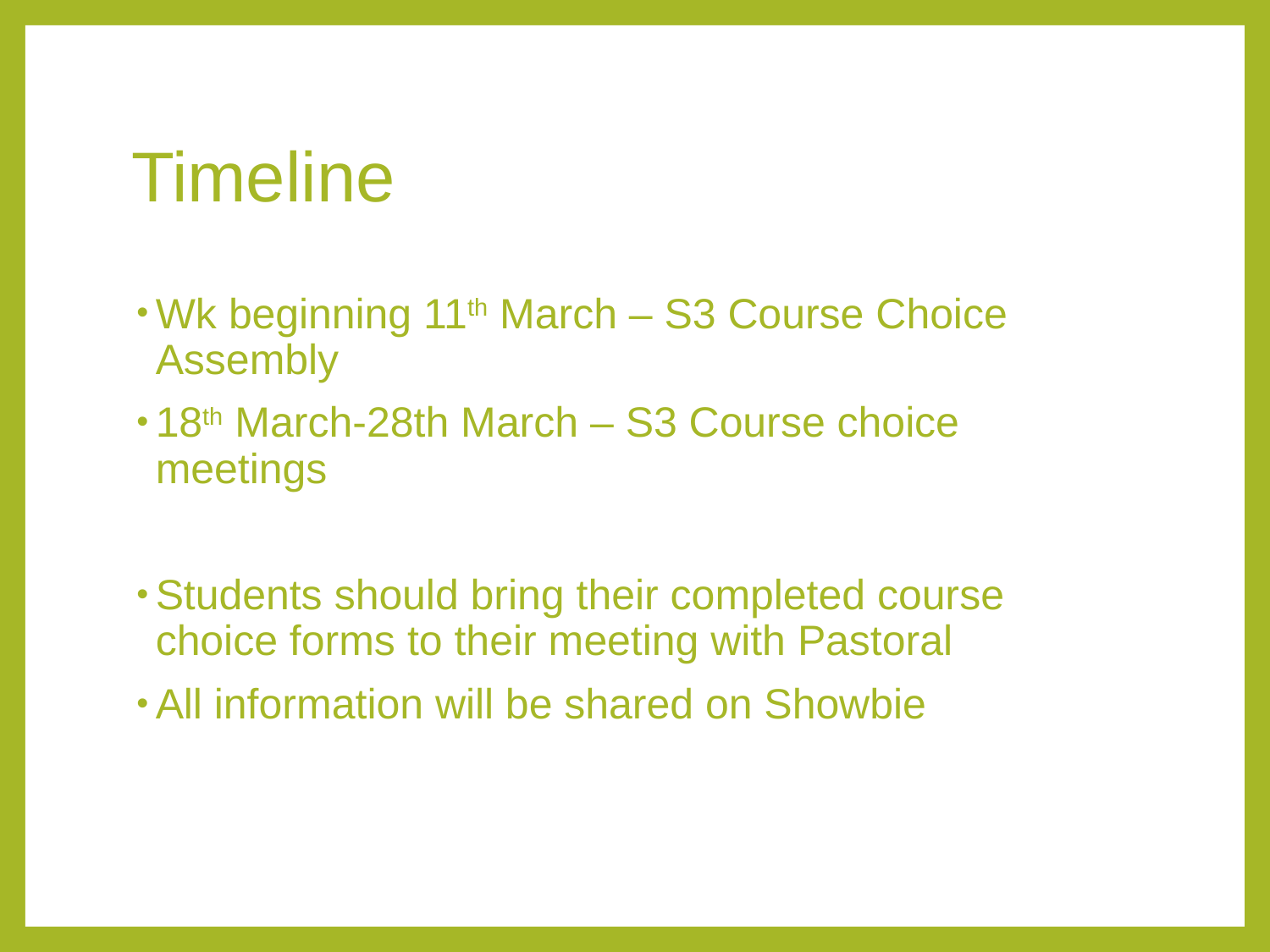

# Timeline
Wk beginning 11th March – S3 Course Choice Assembly
18th March-28th March – S3 Course choice meetings

Students should bring their completed course choice forms to their meeting with Pastoral
All information will be shared on Showbie